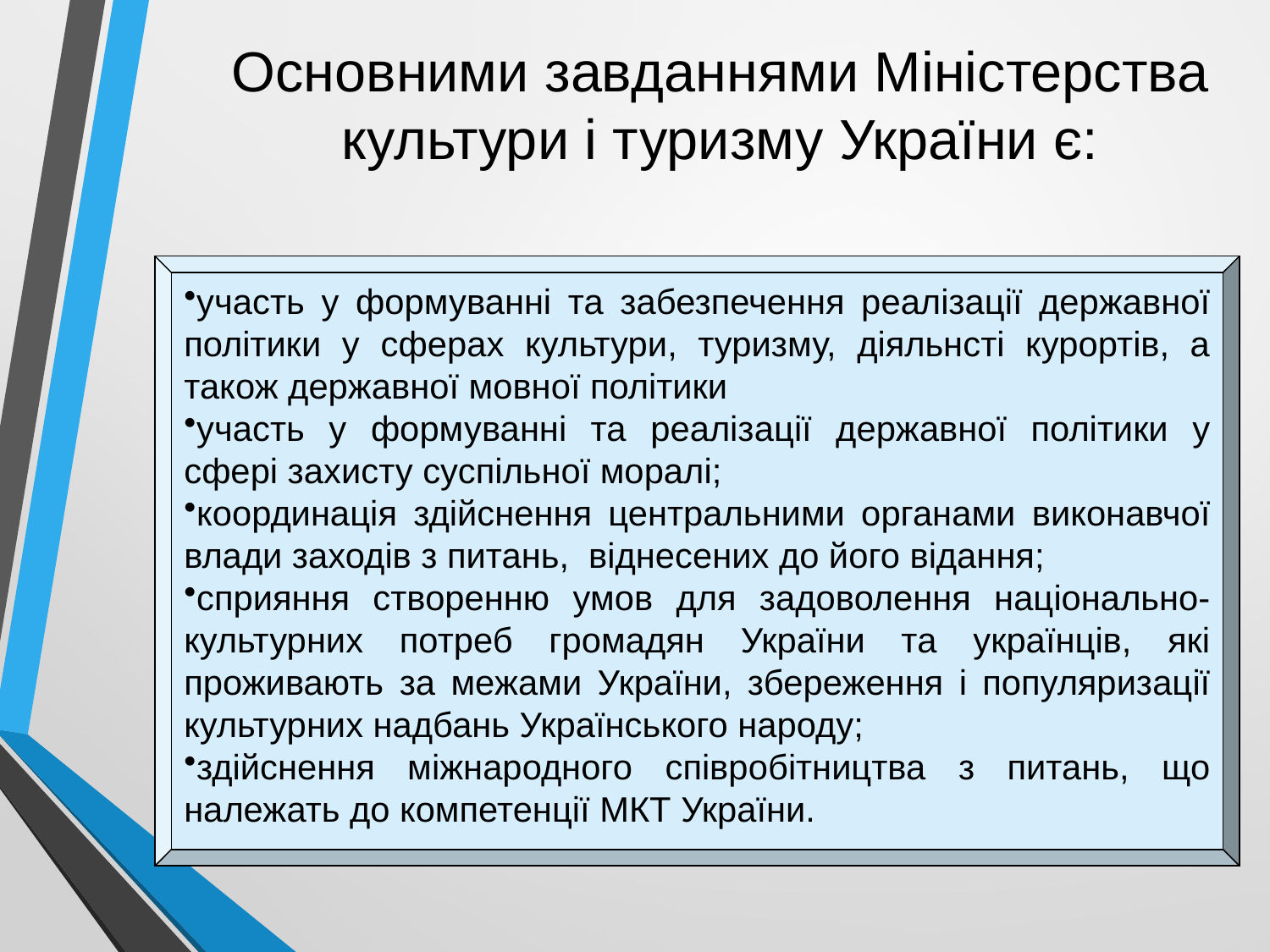

# Основними завданнями Міністерства культури і туризму України є:
участь у формуванні та забезпечення реалізації державної політики у сферах культури, туризму, діяльнсті курортів, а також державної мовної політики
участь у формуванні та реалізації державної політики у сфері захисту суспільної моралі;
координація здійснення центральними органами виконавчої влади заходів з питань,  віднесених до його відання;
сприяння створенню умов для задоволення національно-культурних потреб громадян України та українців, які проживають за межами України, збереження і популяризації культурних надбань Українського народу;
здійснення міжнародного співробітництва з питань, що належать до компетенції МКТ України.